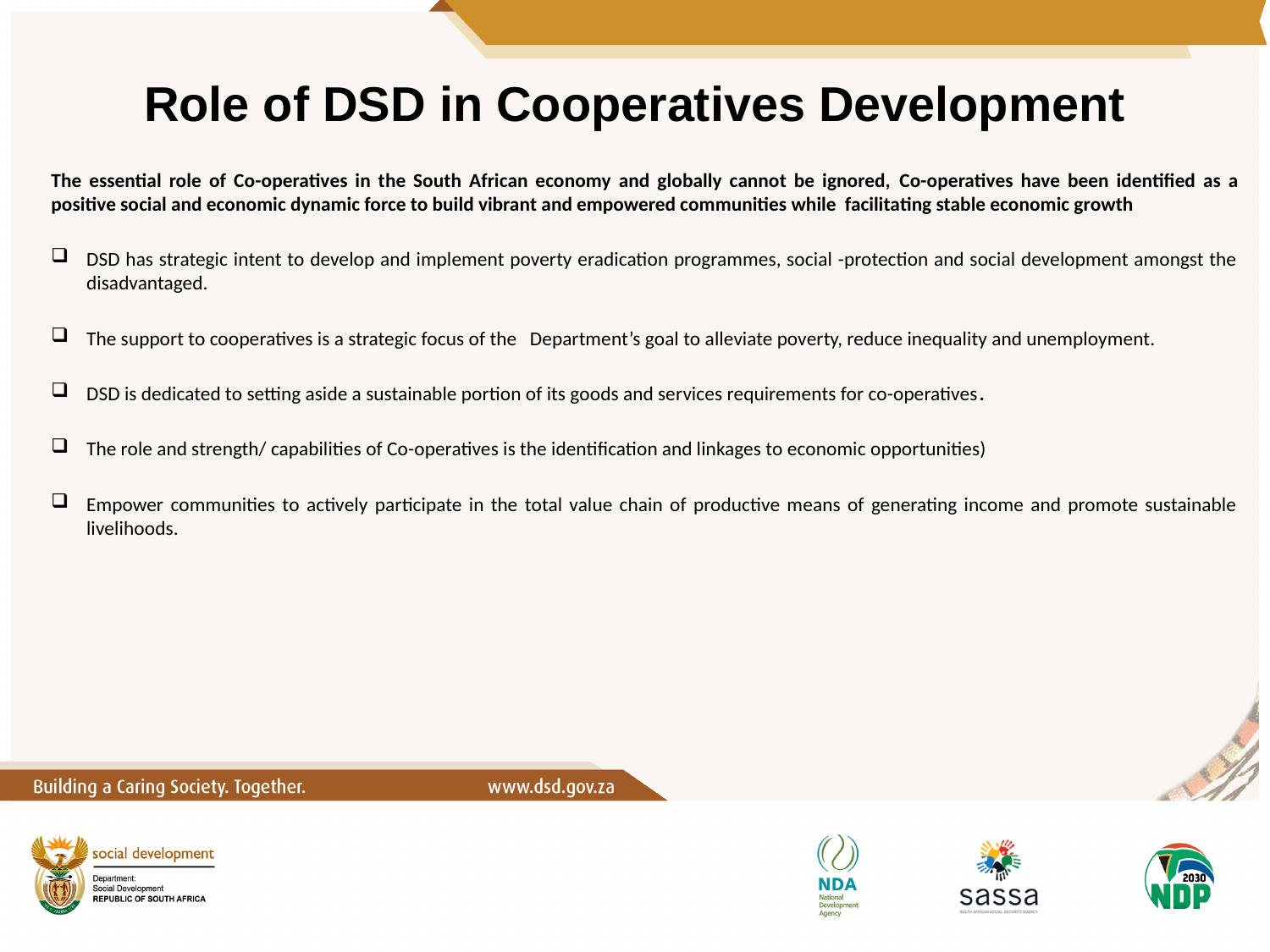

# Role of DSD in Cooperatives Development

The essential role of Co-operatives in the South African economy and globally cannot be ignored, Co-operatives have been identified as a positive social and economic dynamic force to build vibrant and empowered communities while  facilitating stable economic growth

DSD has strategic intent to develop and implement poverty eradication programmes, social -protection and social development amongst the disadvantaged.

The support to cooperatives is a strategic focus of the   Department’s goal to alleviate poverty, reduce inequality and unemployment.

DSD is dedicated to setting aside a sustainable portion of its goods and services requirements for co-operatives.

The role and strength/ capabilities of Co-operatives is the identification and linkages to economic opportunities)

Empower communities to actively participate in the total value chain of productive means of generating income and promote sustainable livelihoods.